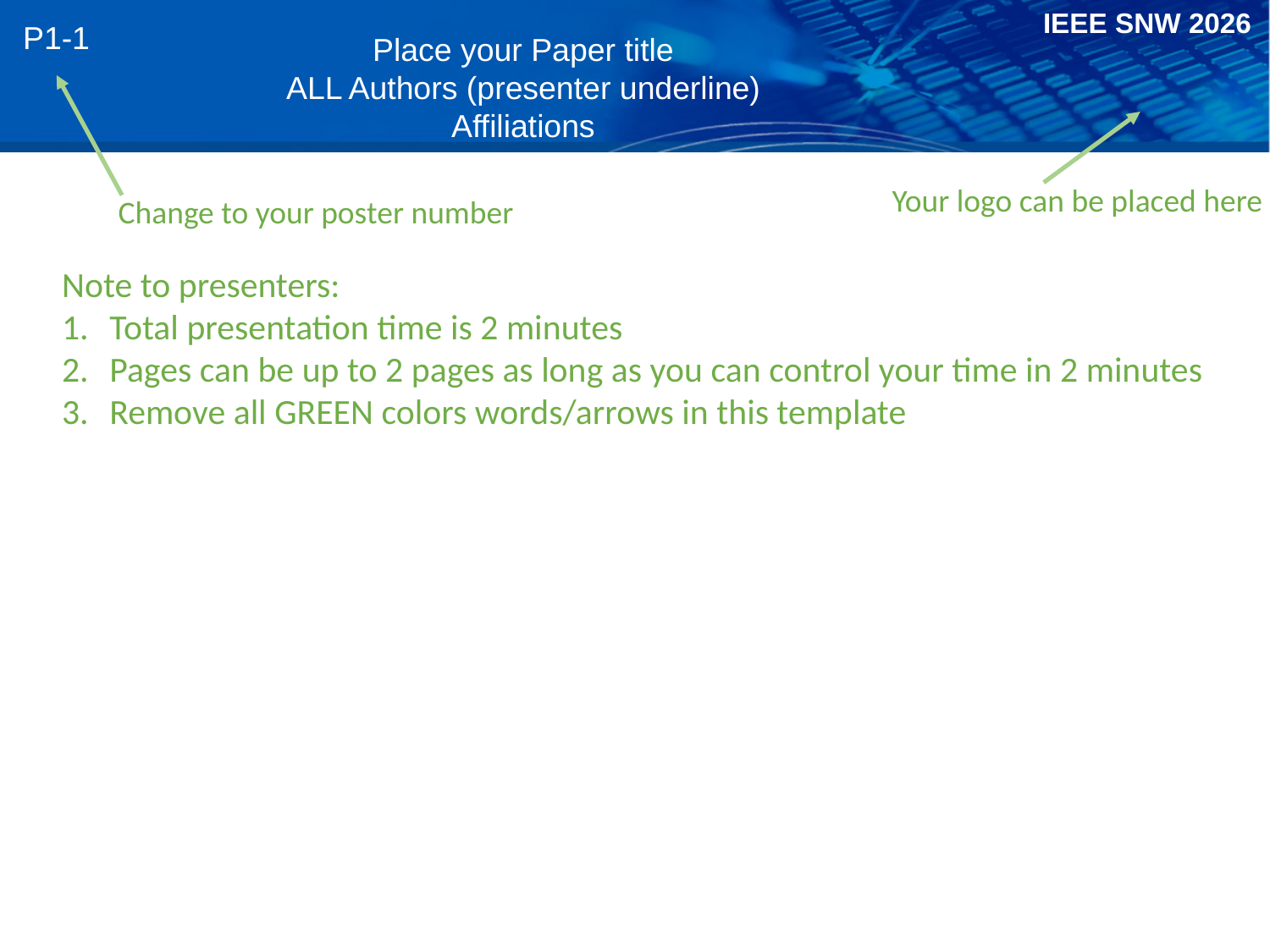

P1-1
Place your Paper title
ALL Authors (presenter underline)
Affiliations
Your logo can be placed here
Change to your poster number
Note to presenters:
Total presentation time is 2 minutes
Pages can be up to 2 pages as long as you can control your time in 2 minutes
Remove all GREEN colors words/arrows in this template